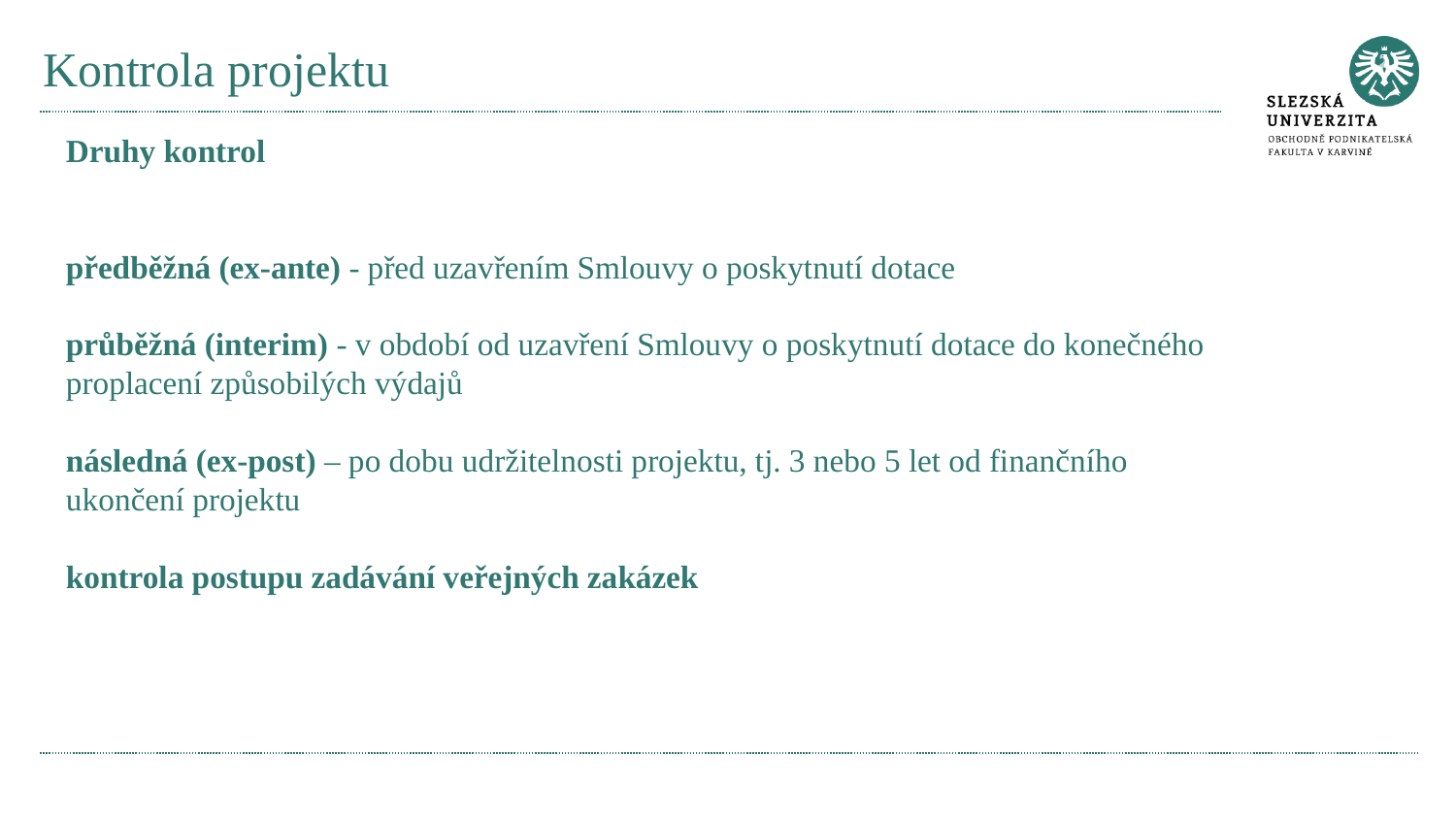

# Kontrola projektu
Druhy kontrol

předběžná (ex-ante) - před uzavřením Smlouvy o poskytnutí dotace

průběžná (interim) - v období od uzavření Smlouvy o poskytnutí dotace do konečného proplacení způsobilých výdajů

následná (ex-post) – po dobu udržitelnosti projektu, tj. 3 nebo 5 let od finančního ukončení projektu

kontrola postupu zadávání veřejných zakázek